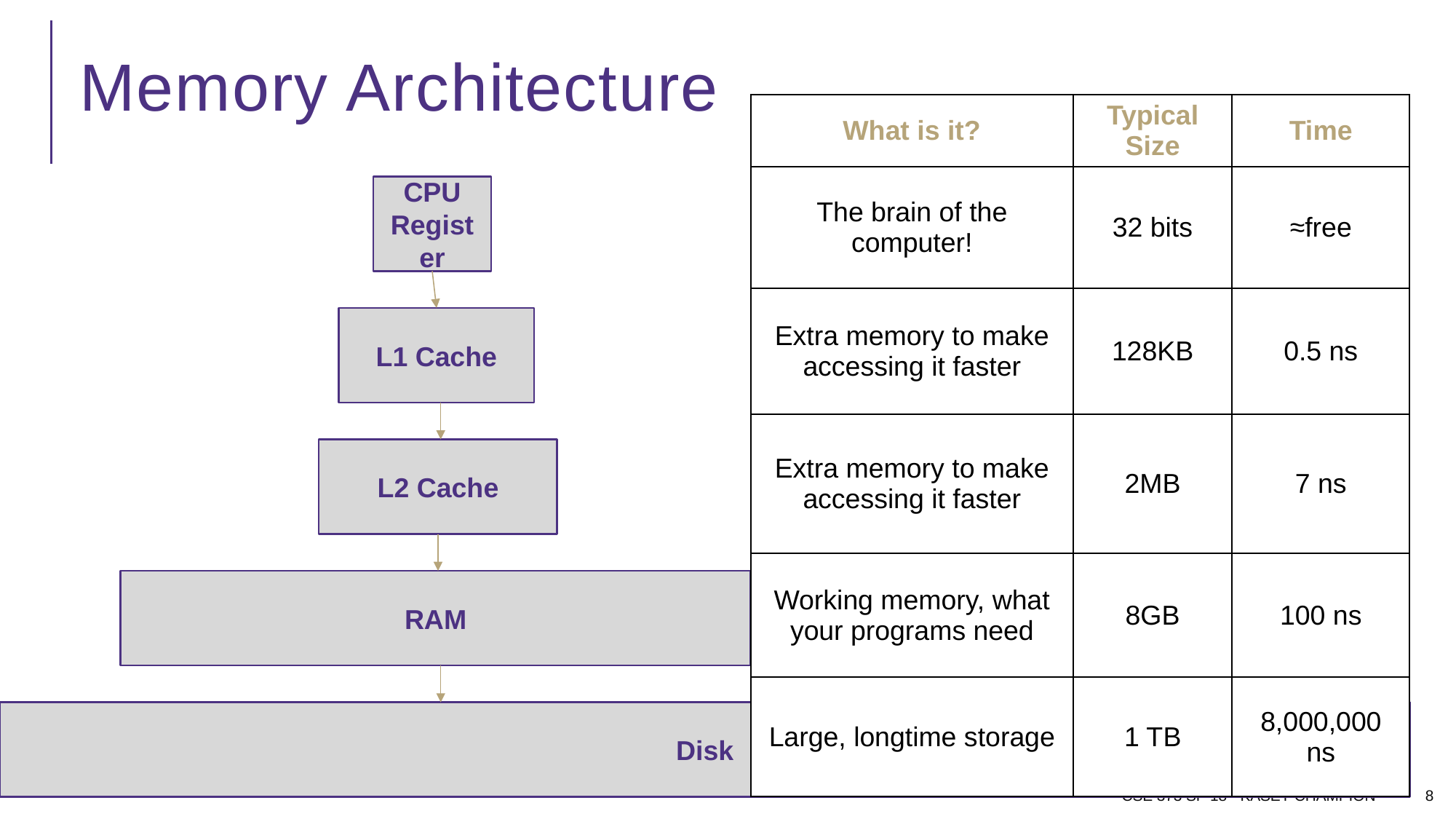

# Memory Architecture
| What is it? | Typical Size | Time |
| --- | --- | --- |
| The brain of the computer! | 32 bits | ≈free |
| Extra memory to make accessing it faster | 128KB | 0.5 ns |
| Extra memory to make accessing it faster | 2MB | 7 ns |
| Working memory, what your programs need | 8GB | 100 ns |
| Large, longtime storage | 1 TB | 8,000,000 ns |
CPU Register
L1 Cache
L2 Cache
RAM
Disk
CSE 373 SP 18 - Kasey Champion
8